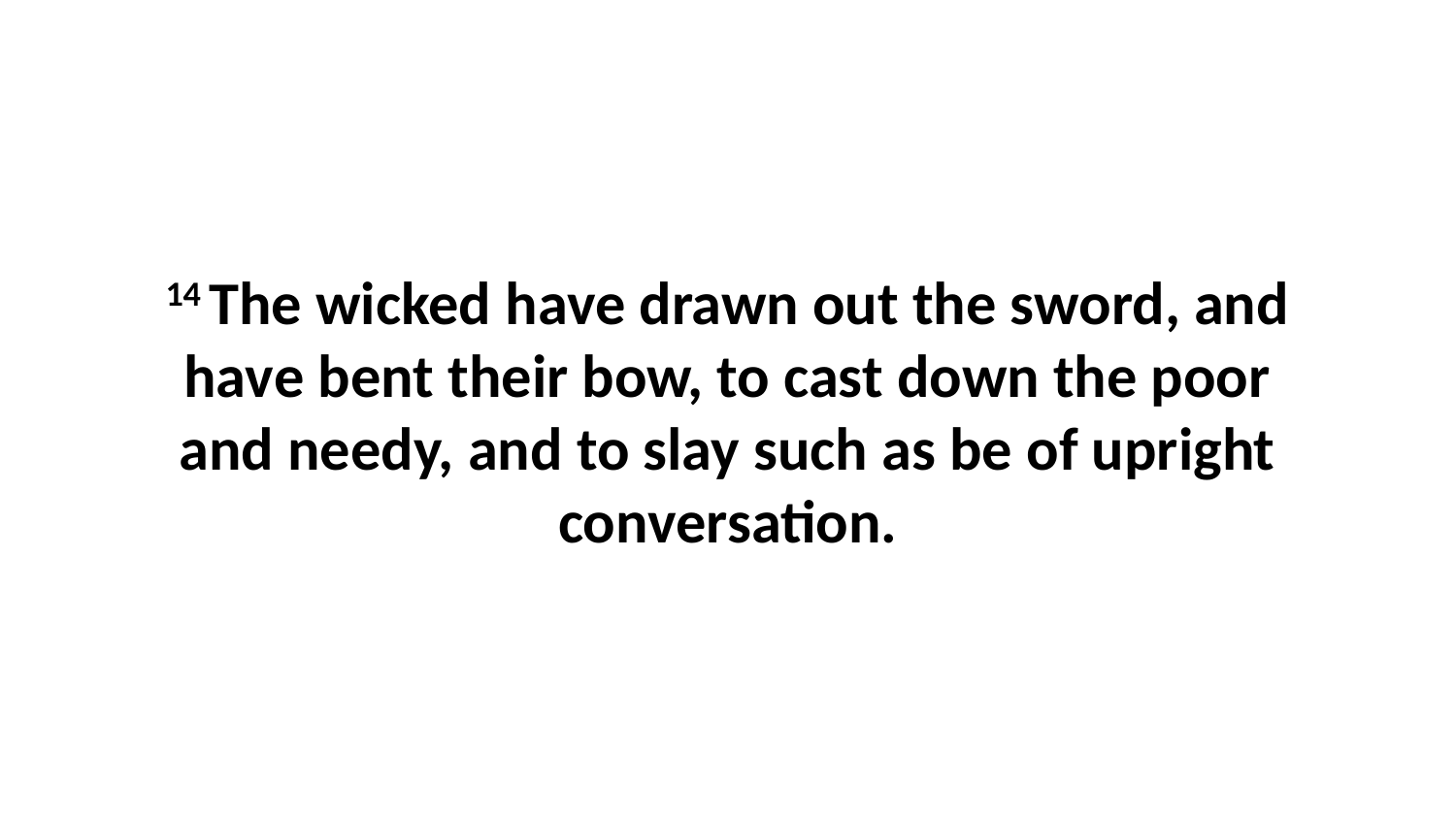

14 The wicked have drawn out the sword, and have bent their bow, to cast down the poor and needy, and to slay such as be of upright conversation.